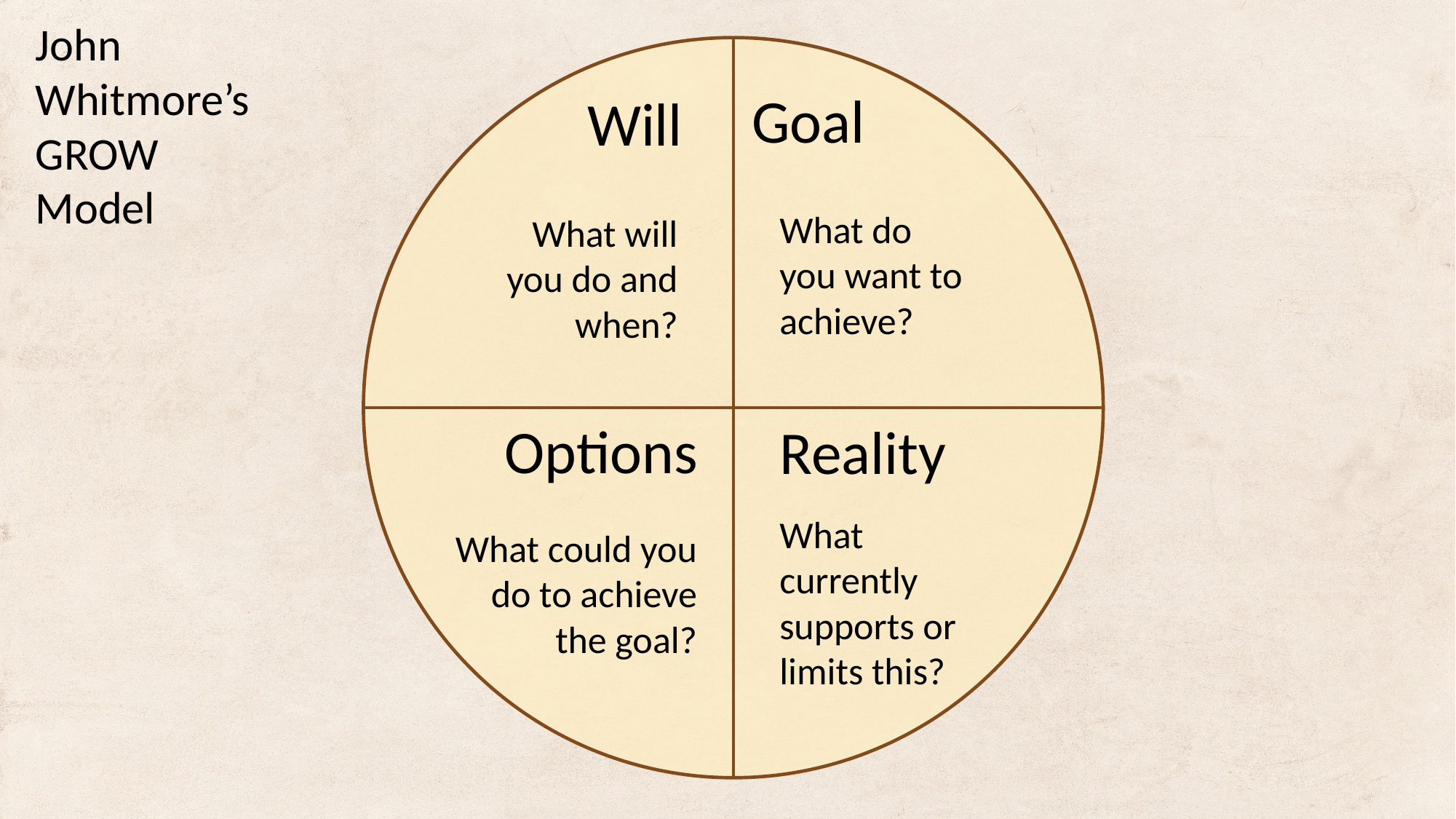

John Whitmore’s
GROW Model

Goal
Will
What do you want to achieve?
What will you do and when?
Options
Reality
What  currently supports or limits this?
What could you do to achieve the goal?